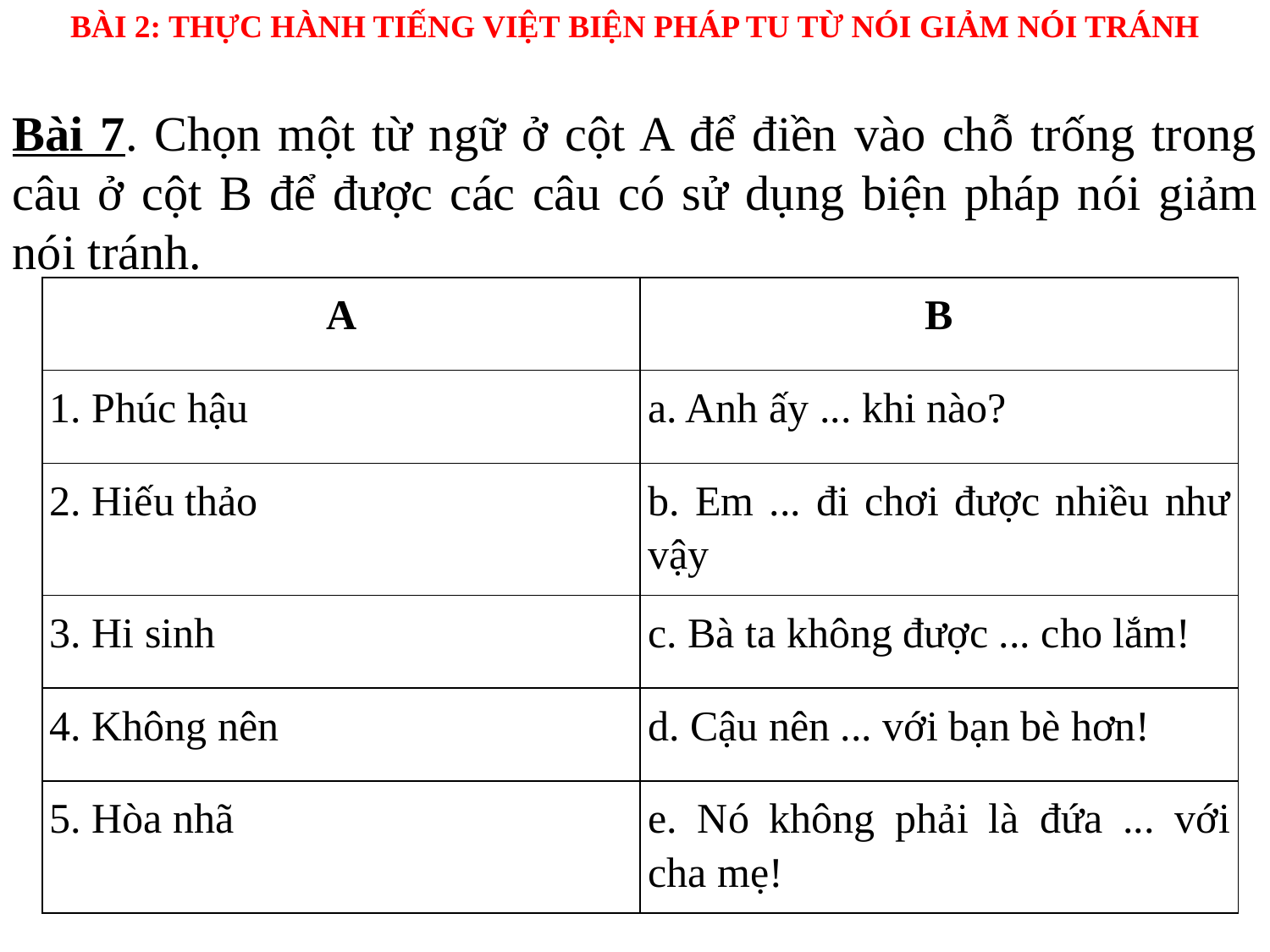

BÀI 2: THỰC HÀNH TIẾNG VIỆT BIỆN PHÁP TU TỪ NÓI GIẢM NÓI TRÁNH

Bài 7. Chọn một từ ngữ ở cột A để điền vào chỗ trống trong câu ở cột B để được các câu có sử dụng biện pháp nói giảm nói tránh.
| A | B |
| --- | --- |
| 1. Phúc hậu | a. Anh ấy ... khi nào? |
| 2. Hiếu thảo | b. Em ... đi chơi được nhiều như vậy |
| 3. Hi sinh | c. Bà ta không được ... cho lắm! |
| 4. Không nên | d. Cậu nên ... với bạn bè hơn! |
| 5. Hòa nhã | e. Nó không phải là đứa ... với cha mẹ! |